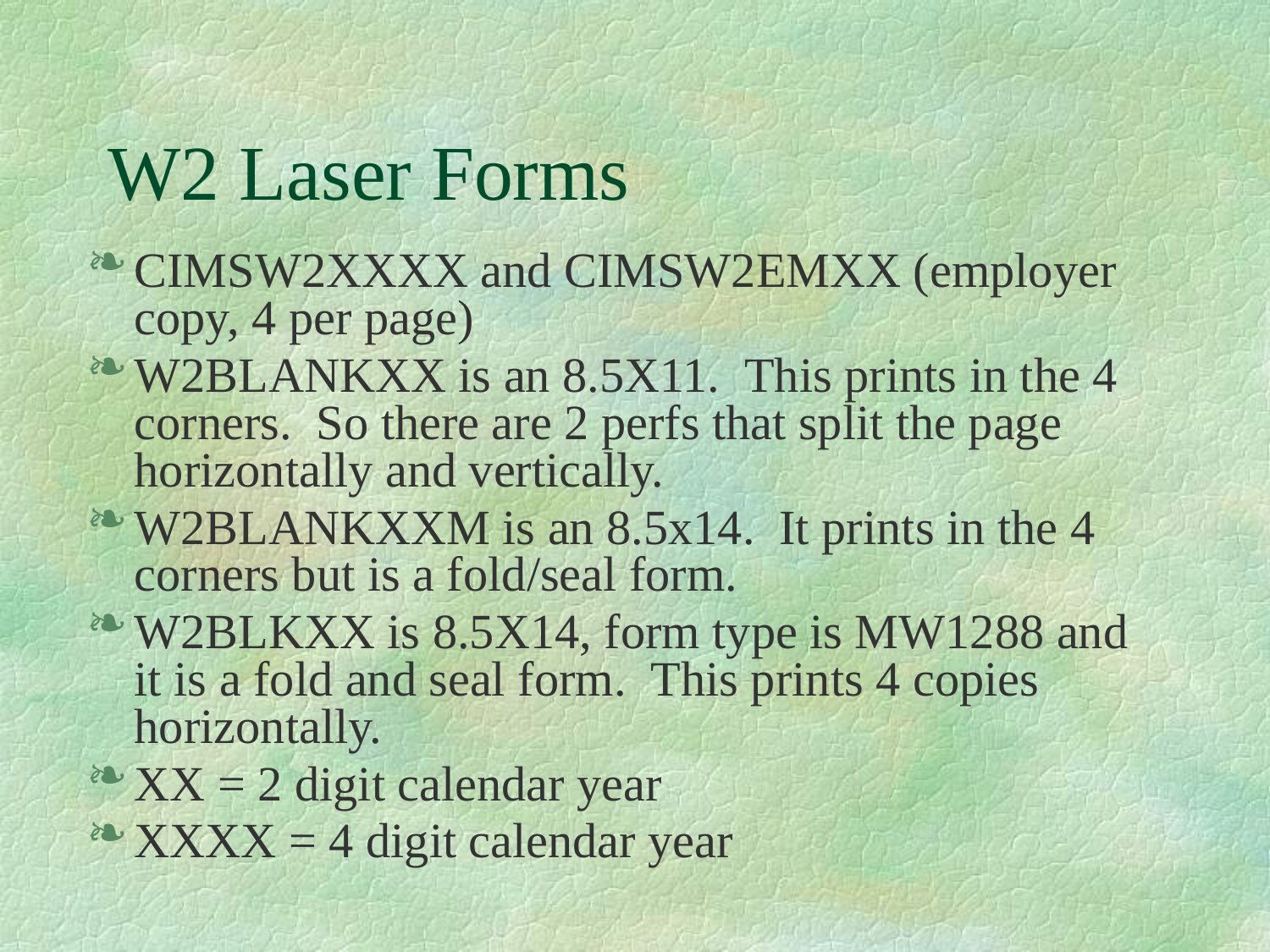

# W2 Laser Forms
CIMSW2XXXX and CIMSW2EMXX (employer copy, 4 per page)
W2BLANKXX is an 8.5X11.  This prints in the 4 corners.  So there are 2 perfs that split the page horizontally and vertically.
W2BLANKXXM is an 8.5x14.  It prints in the 4 corners but is a fold/seal form.
W2BLKXX is 8.5X14, form type is MW1288 and it is a fold and seal form.  This prints 4 copies horizontally.
XX = 2 digit calendar year
XXXX = 4 digit calendar year